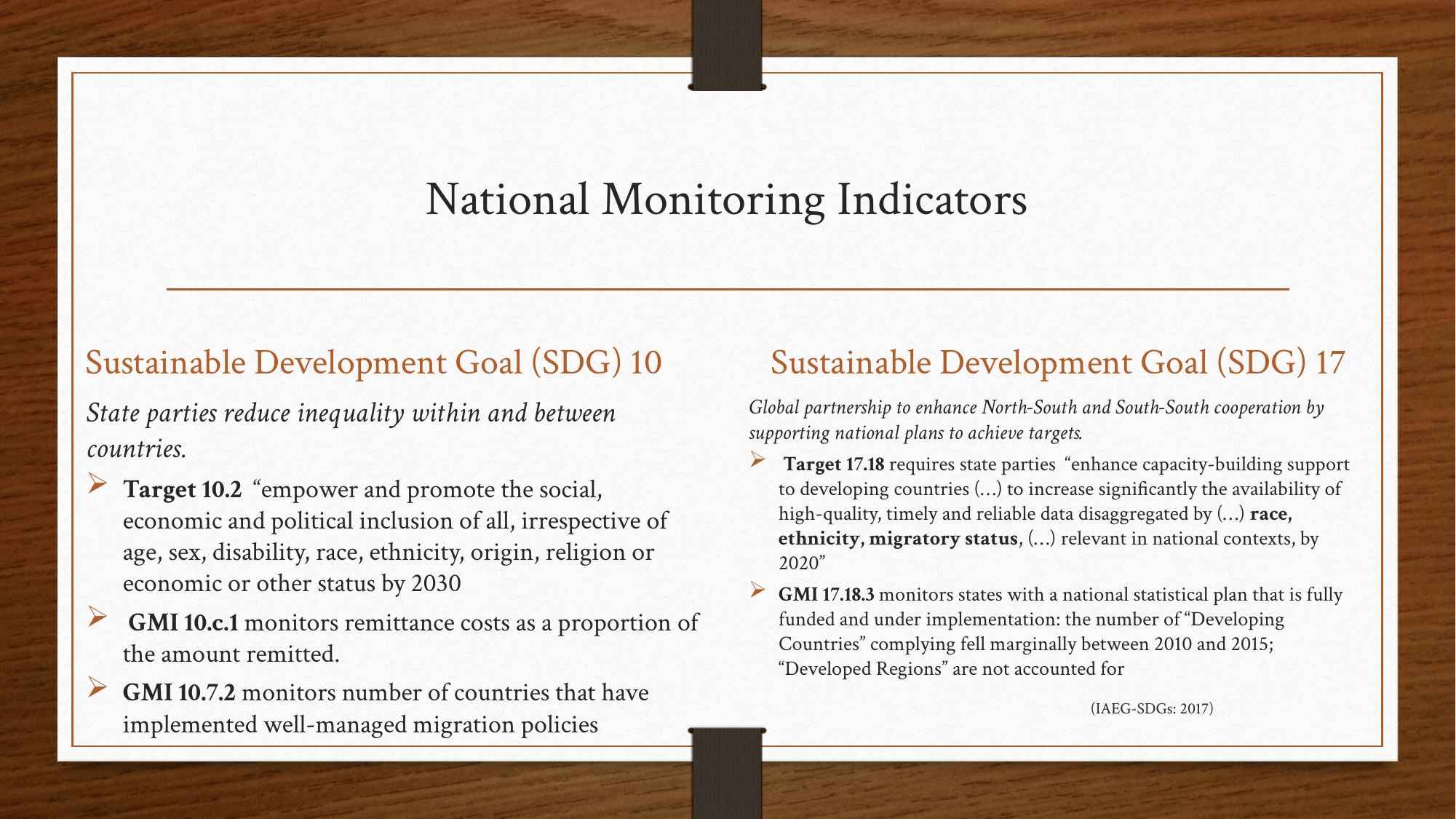

# National Monitoring Indicators
Sustainable Development Goal (SDG) 10
Sustainable Development Goal (SDG) 17
State parties reduce inequality within and between countries.
Target 10.2  “empower and promote the social, economic and political inclusion of all, irrespective of age, sex, disability, race, ethnicity, origin, religion or economic or other status by 2030
 GMI 10.c.1 monitors remittance costs as a proportion of the amount remitted.
GMI 10.7.2 monitors number of countries that have implemented well-managed migration policies
Global partnership to enhance North-South and South-South cooperation by supporting national plans to achieve targets.
 Target 17.18 requires state parties  “enhance capacity-building support to developing countries (…) to increase significantly the availability of high-quality, timely and reliable data disaggregated by (…) race, ethnicity, migratory status, (…) relevant in national contexts, by 2020”
GMI 17.18.3 monitors states with a national statistical plan that is fully funded and under implementation: the number of “Developing Countries” complying fell marginally between 2010 and 2015; “Developed Regions” are not accounted for

                                                                                              (IAEG-SDGs: 2017)